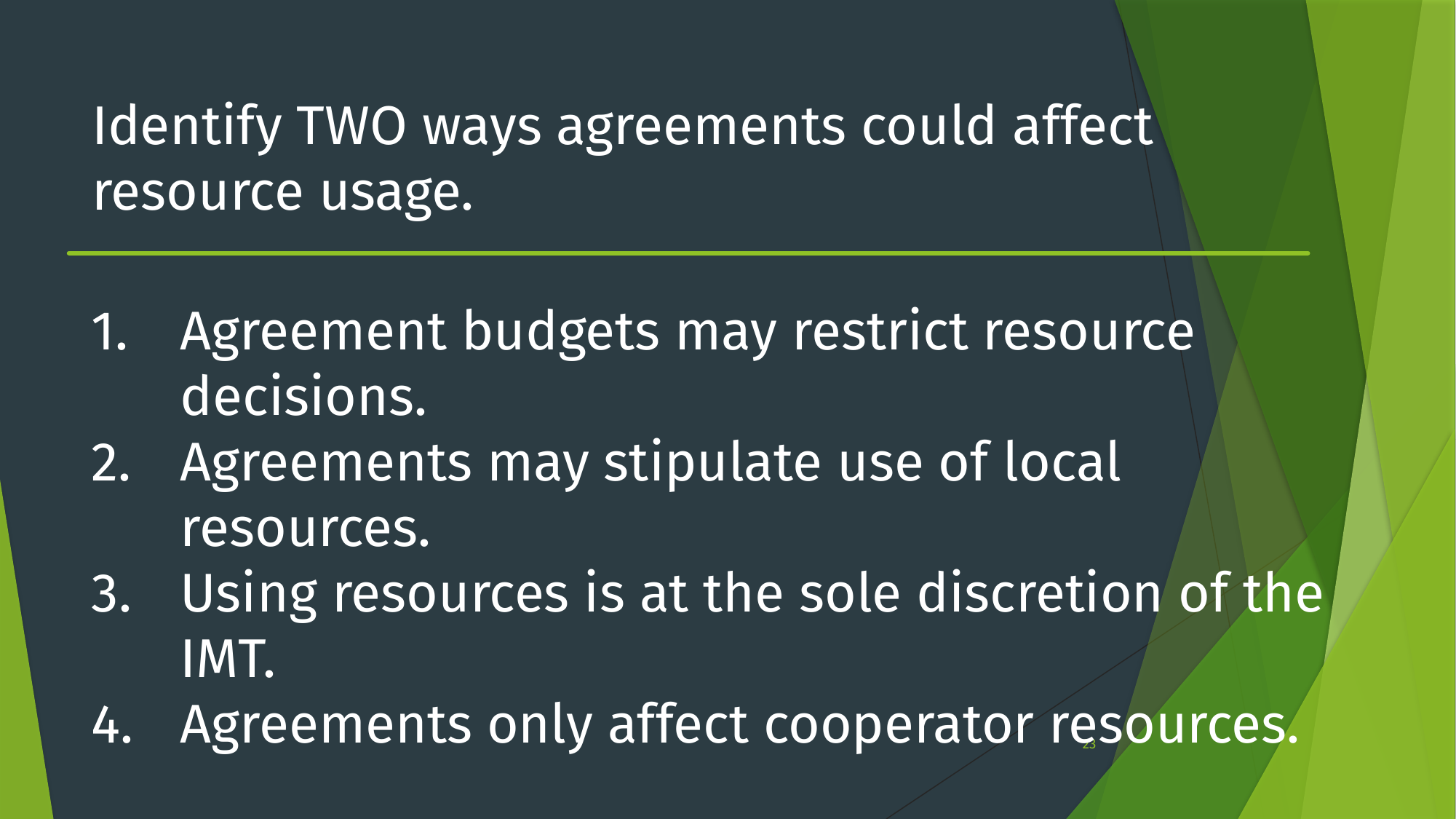

Identify TWO ways agreements could affect resource usage.
Agreement budgets may restrict resource decisions.
Agreements may stipulate use of local resources.
Using resources is at the sole discretion of the IMT.
Agreements only affect cooperator resources.
23